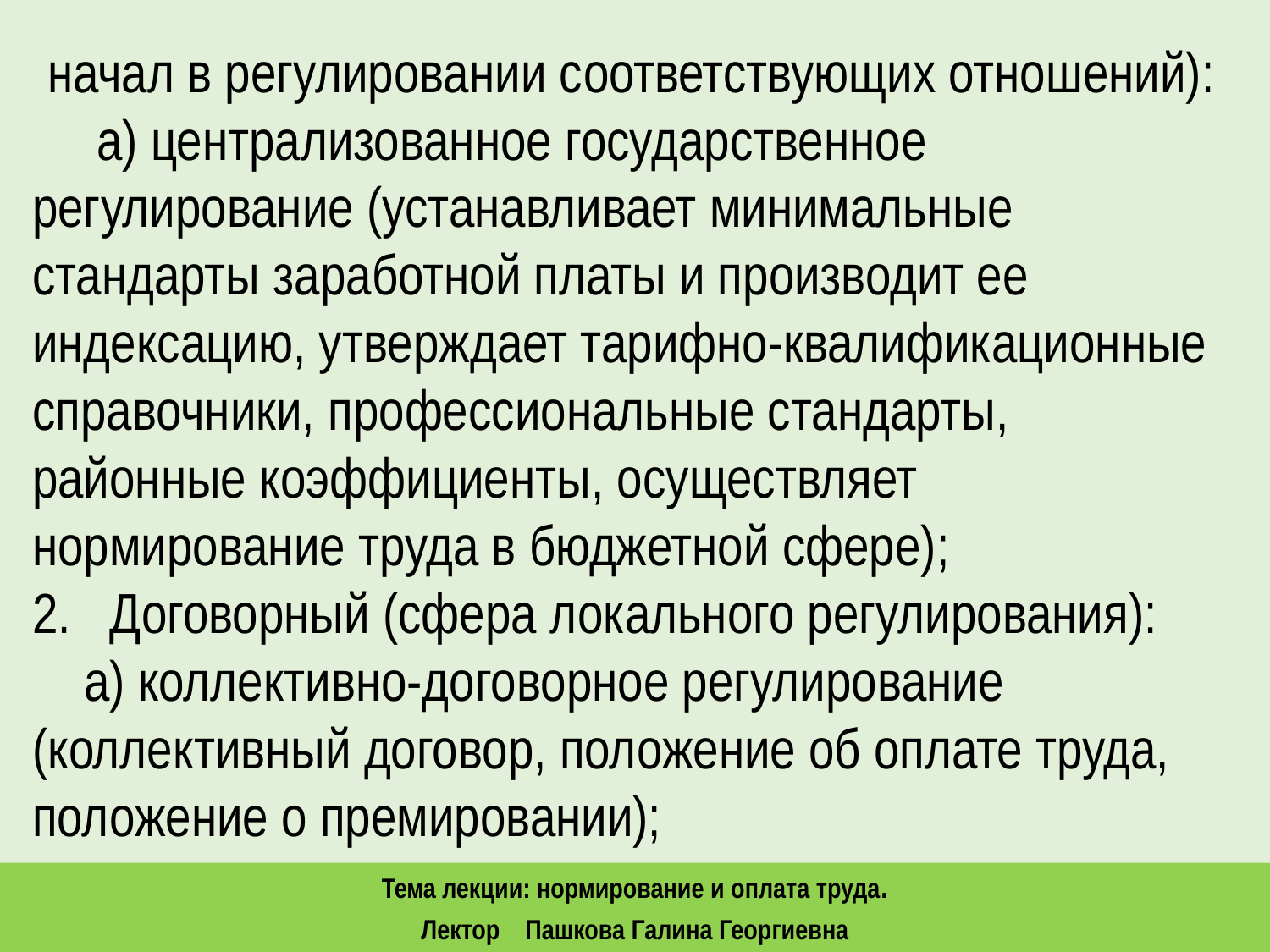

начал в регулировании соответствующих отношений):
     а) централизованное государственное регулирование (устанавливает минимальные стандарты заработной платы и производит ее индексацию, утверждает тарифно-квалификационные справочники, профессиональные стандарты, районные коэффициенты, осуществляет нормирование труда в бюджетной сфере);
2.   Договорный (сфера локального регулирования):
    а) коллективно-договорное регулирование (коллективный договор, положение об оплате труда, положение о премировании);

Тема лекции: нормирование и оплата труда.
Лектор    Пашкова Галина Георгиевна